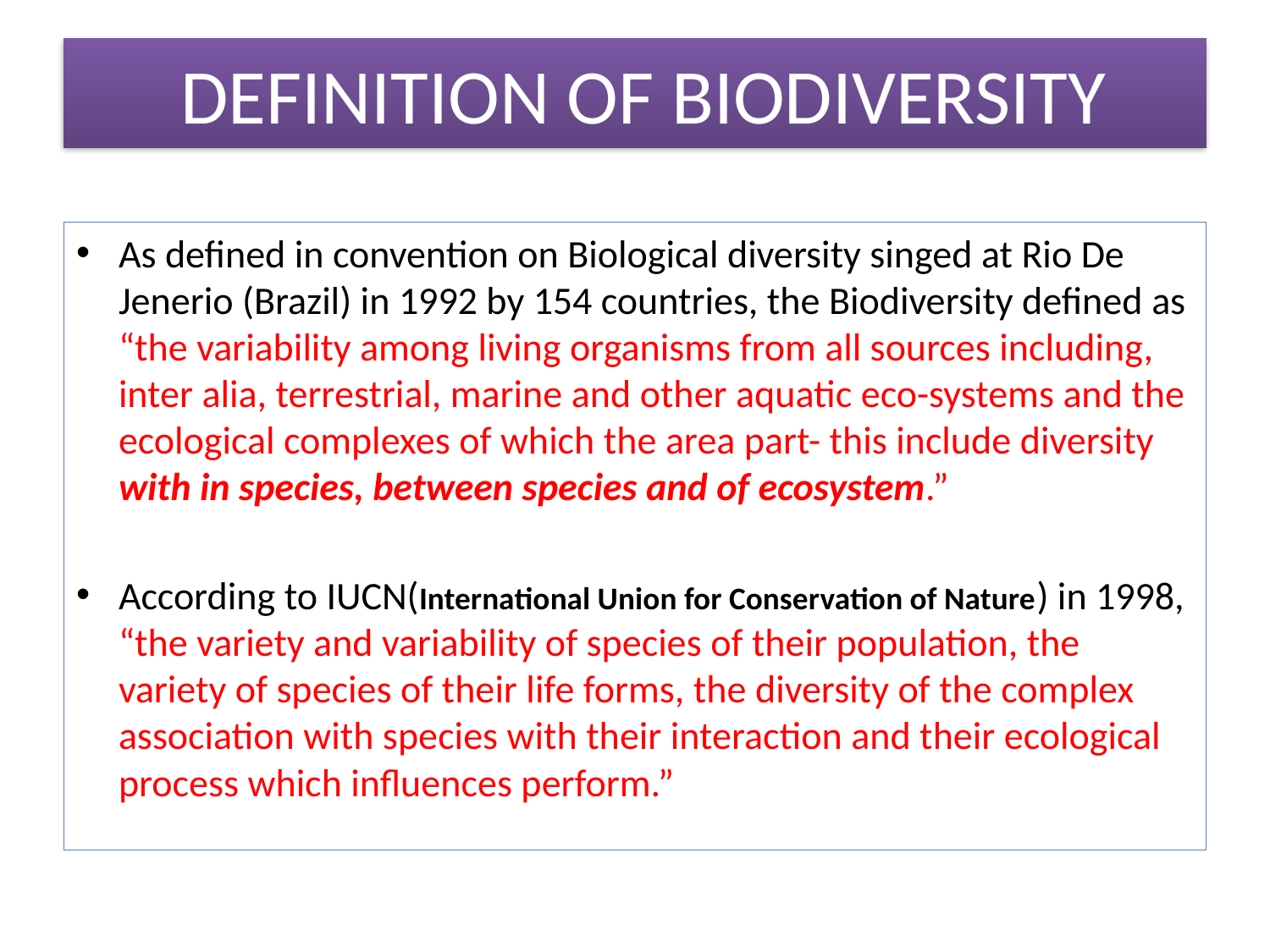

# DEFINITION OF BIODIVERSITY
As defined in convention on Biological diversity singed at Rio De Jenerio (Brazil) in 1992 by 154 countries, the Biodiversity defined as “the variability among living organisms from all sources including, inter alia, terrestrial, marine and other aquatic eco-systems and the ecological complexes of which the area part- this include diversity with in species, between species and of ecosystem.”

According to IUCN(International Union for Conservation of Nature) in 1998, “the variety and variability of species of their population, the variety of species of their life forms, the diversity of the complex association with species with their interaction and their ecological process which influences perform.”